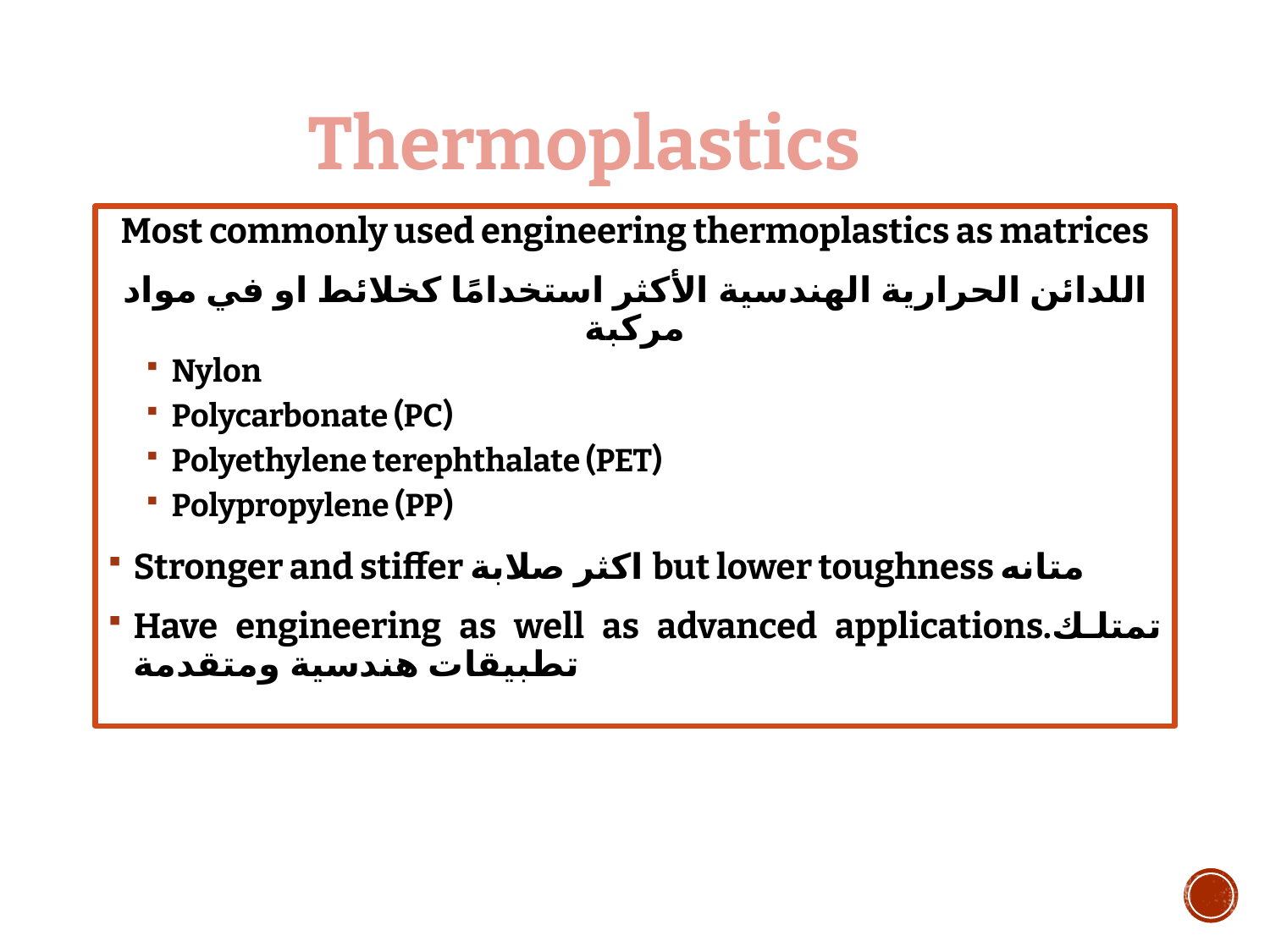

# Thermoplastics
Most commonly used engineering thermoplastics as matrices
اللدائن الحرارية الهندسية الأكثر استخدامًا كخلائط او في مواد مركبة
Nylon
Polycarbonate (PC)
Polyethylene terephthalate (PET)
Polypropylene (PP)
Stronger and stiffer اكثر صلابة but lower toughness متانه
Have engineering as well as advanced applications.تمتلك تطبيقات هندسية ومتقدمة